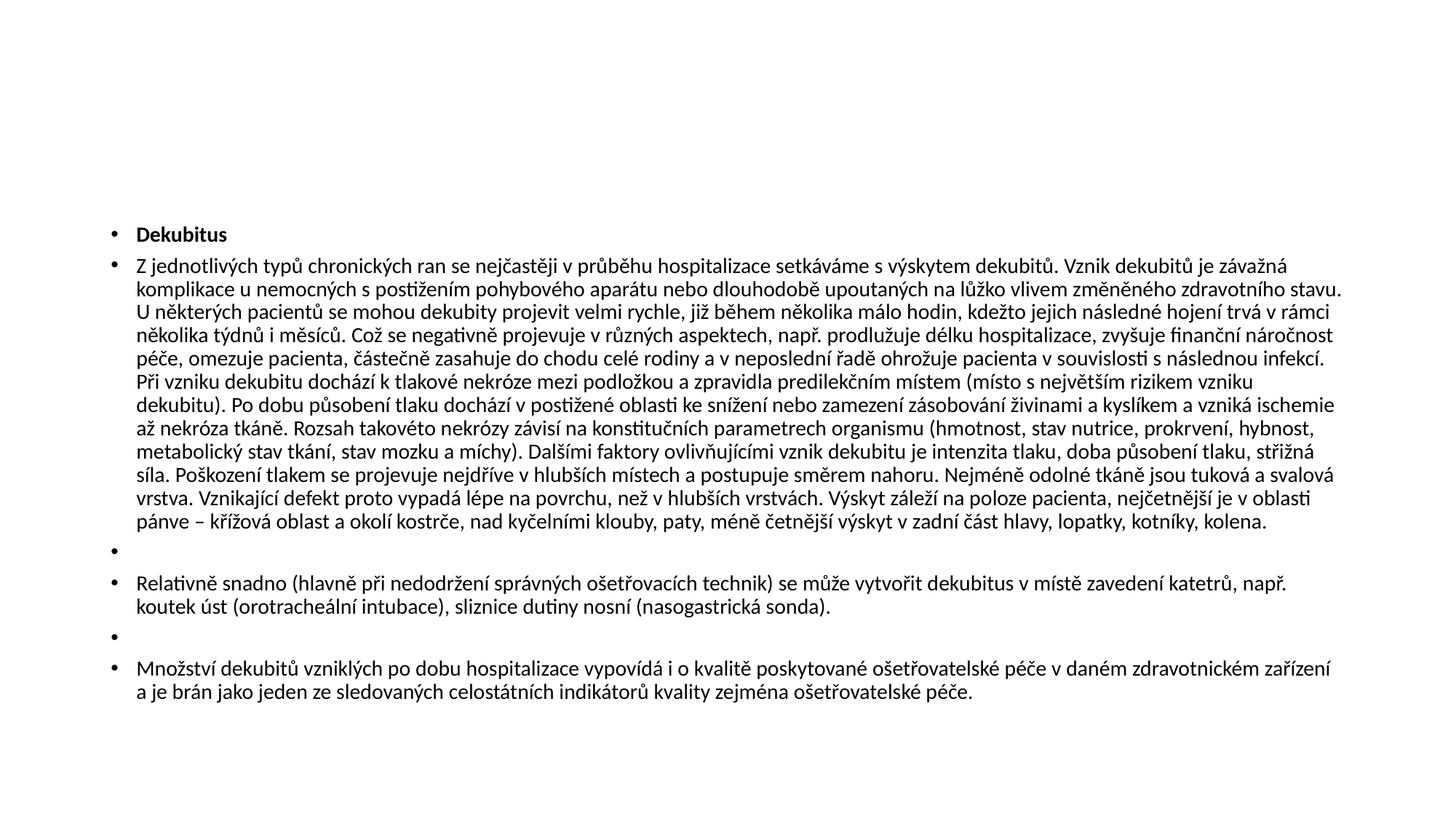

#
Dekubitus
Z jednotlivých typů chronických ran se nejčastěji v průběhu hospitalizace setkáváme s výskytem dekubitů. Vznik dekubitů je závažná komplikace u nemocných s postižením pohybového aparátu nebo dlouhodobě upoutaných na lůžko vlivem změněného zdravotního stavu. U některých pacientů se mohou dekubity projevit velmi rychle, již během několika málo hodin, kdežto jejich následné hojení trvá v rámci několika týdnů i měsíců. Což se negativně projevuje v různých aspektech, např. prodlužuje délku hospitalizace, zvyšuje finanční náročnost péče, omezuje pacienta, částečně zasahuje do chodu celé rodiny a v neposlední řadě ohrožuje pacienta v souvislosti s následnou infekcí. Při vzniku dekubitu dochází k tlakové nekróze mezi podložkou a zpravidla predilekčním místem (místo s největším rizikem vzniku dekubitu). Po dobu působení tlaku dochází v postižené oblasti ke snížení nebo zamezení zásobování živinami a kyslíkem a vzniká ischemie až nekróza tkáně. Rozsah takovéto nekrózy závisí na konstitučních parametrech organismu (hmotnost, stav nutrice, prokrvení, hybnost, metabolický stav tkání, stav mozku a míchy). Dalšími faktory ovlivňujícími vznik dekubitu je intenzita tlaku, doba působení tlaku, střižná síla. Poškození tlakem se projevuje nejdříve v hlubších místech a postupuje směrem nahoru. Nejméně odolné tkáně jsou tuková a svalová vrstva. Vznikající defekt proto vypadá lépe na povrchu, než v hlubších vrstvách. Výskyt záleží na poloze pacienta, nejčetnější je v oblasti pánve – křížová oblast a okolí kostrče, nad kyčelními klouby, paty, méně četnější výskyt v zadní část hlavy, lopatky, kotníky, kolena.

Relativně snadno (hlavně při nedodržení správných ošetřovacích technik) se může vytvořit dekubitus v místě zavedení katetrů, např. koutek úst (orotracheální intubace), sliznice dutiny nosní (nasogastrická sonda).

Množství dekubitů vzniklých po dobu hospitalizace vypovídá i o kvalitě poskytované ošetřovatelské péče v daném zdravotnickém zařízení a je brán jako jeden ze sledovaných celostátních indikátorů kvality zejména ošetřovatelské péče.